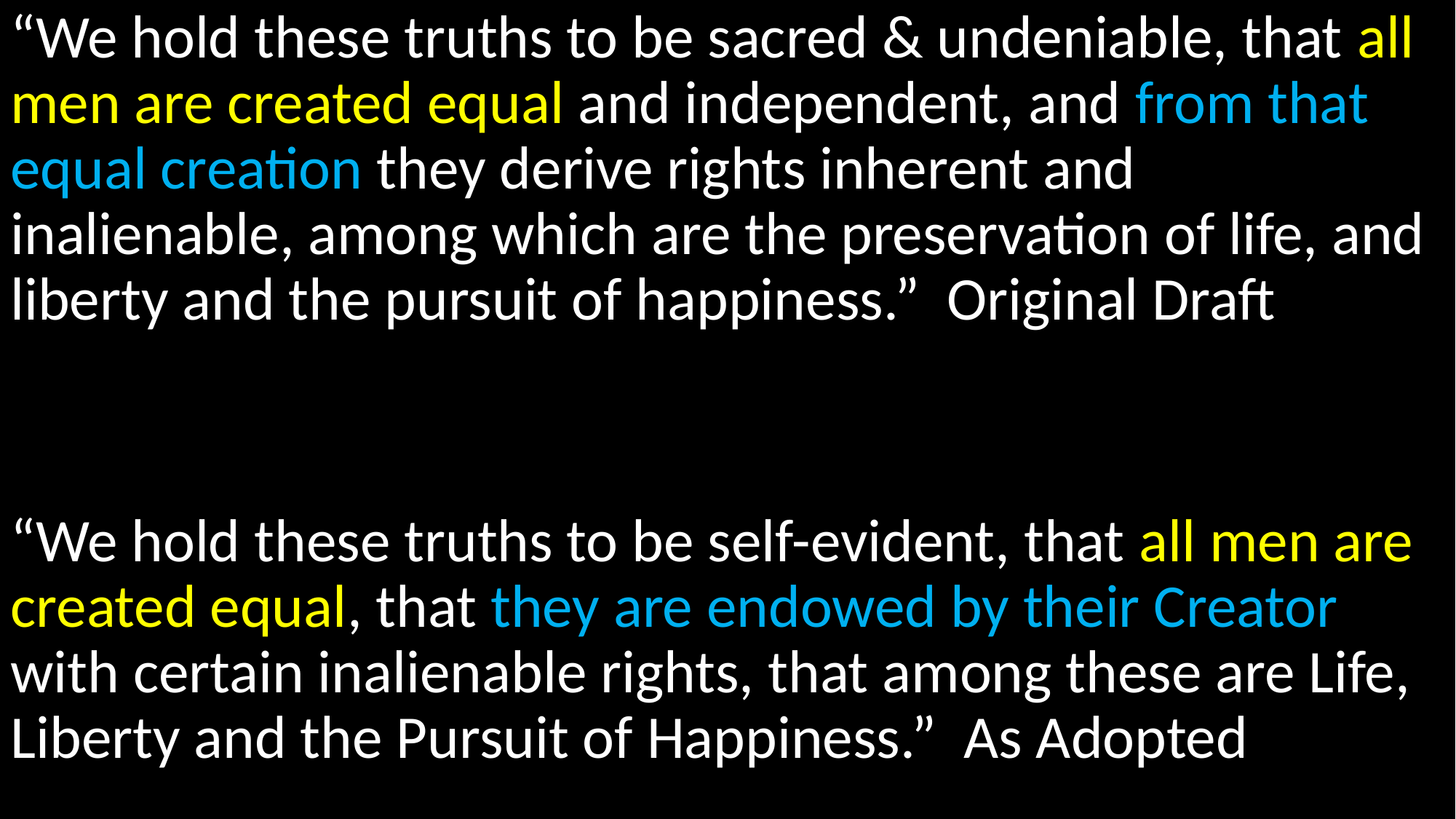

“We hold these truths to be sacred & undeniable, that all men are created equal and independent, and from that equal creation they derive rights inherent and inalienable, among which are the preservation of life, and liberty and the pursuit of happiness.”  Original Draft

“We hold these truths to be self-evident, that all men are created equal, that they are endowed by their Creator with certain inalienable rights, that among these are Life, Liberty and the Pursuit of Happiness.”  As Adopted